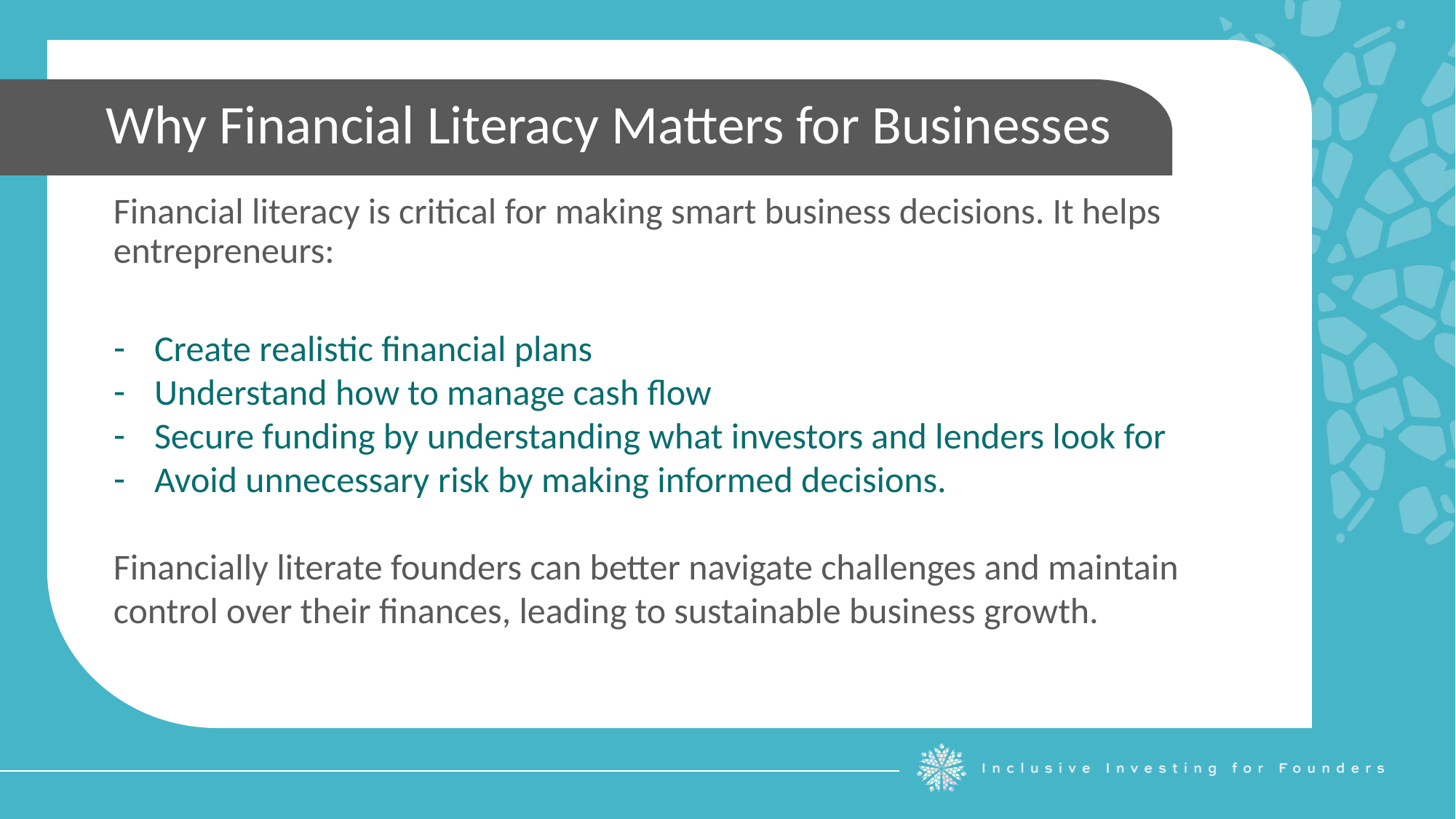

Why Financial Literacy Matters for Businesses
Financial literacy is critical for making smart business decisions. It helps entrepreneurs:

Create realistic financial plans
Understand how to manage cash flow
Secure funding by understanding what investors and lenders look for
Avoid unnecessary risk by making informed decisions.

Financially literate founders can better navigate challenges and maintain control over their finances, leading to sustainable business growth.